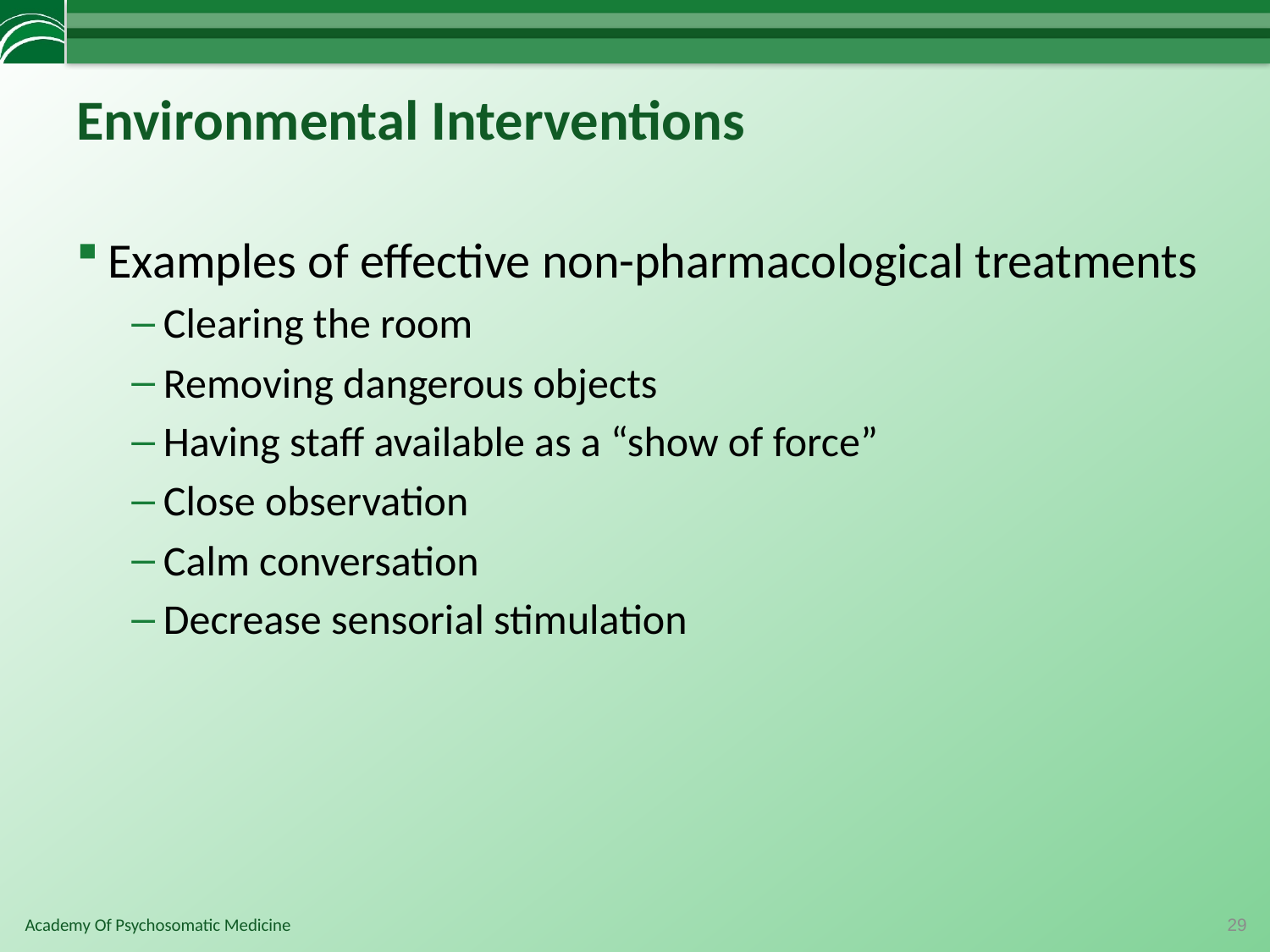

# Environmental Interventions
Examples of effective non-pharmacological treatments
Clearing the room
Removing dangerous objects
Having staff available as a “show of force”
Close observation
Calm conversation
Decrease sensorial stimulation

29